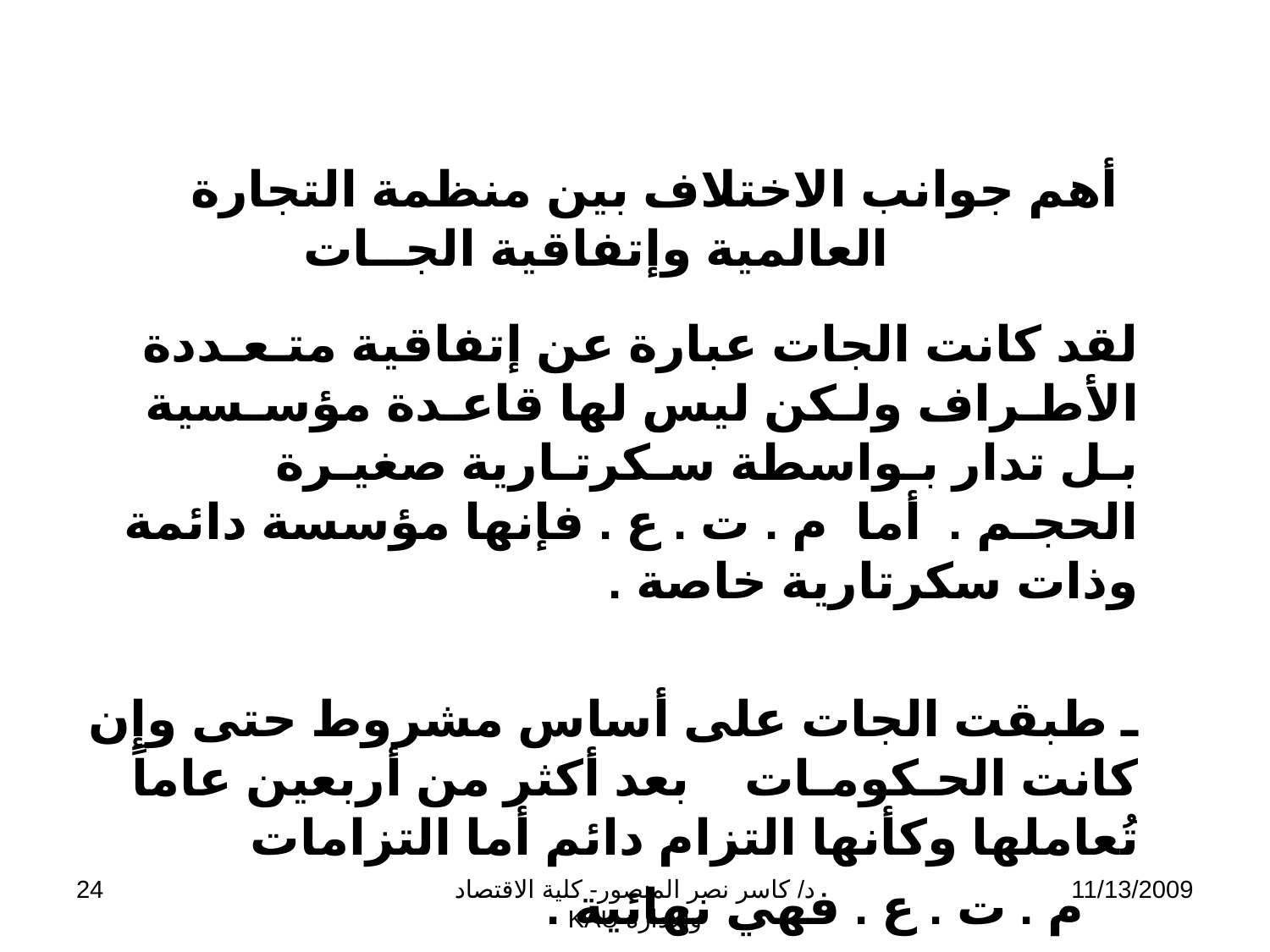

# أهم جوانب الاختلاف بين منظمة التجارة العالمية وإتفاقية الجــات
لقد كانت الجات عبارة عن إتفاقية متـعـددة الأطـراف ولـكن ليس لها قاعـدة مؤسـسية بـل تدار بـواسطة سـكرتـارية صغيـرة الحجـم .  أما  م . ت . ع . فإنها مؤسسة دائمة وذات سكرتارية خاصة .

ـ طبقت الجات على أساس مشروط حتى وإن كانت الحـكومـات    بعد أكثر من أربعين عاماً تُعاملها وكأنها التزام دائم أما التزامات
    م . ت . ع . فهي نهائية .

24
د/ كاسر نصر المنصور- كلية الاقتصاد والادارة KAU
11/13/2009